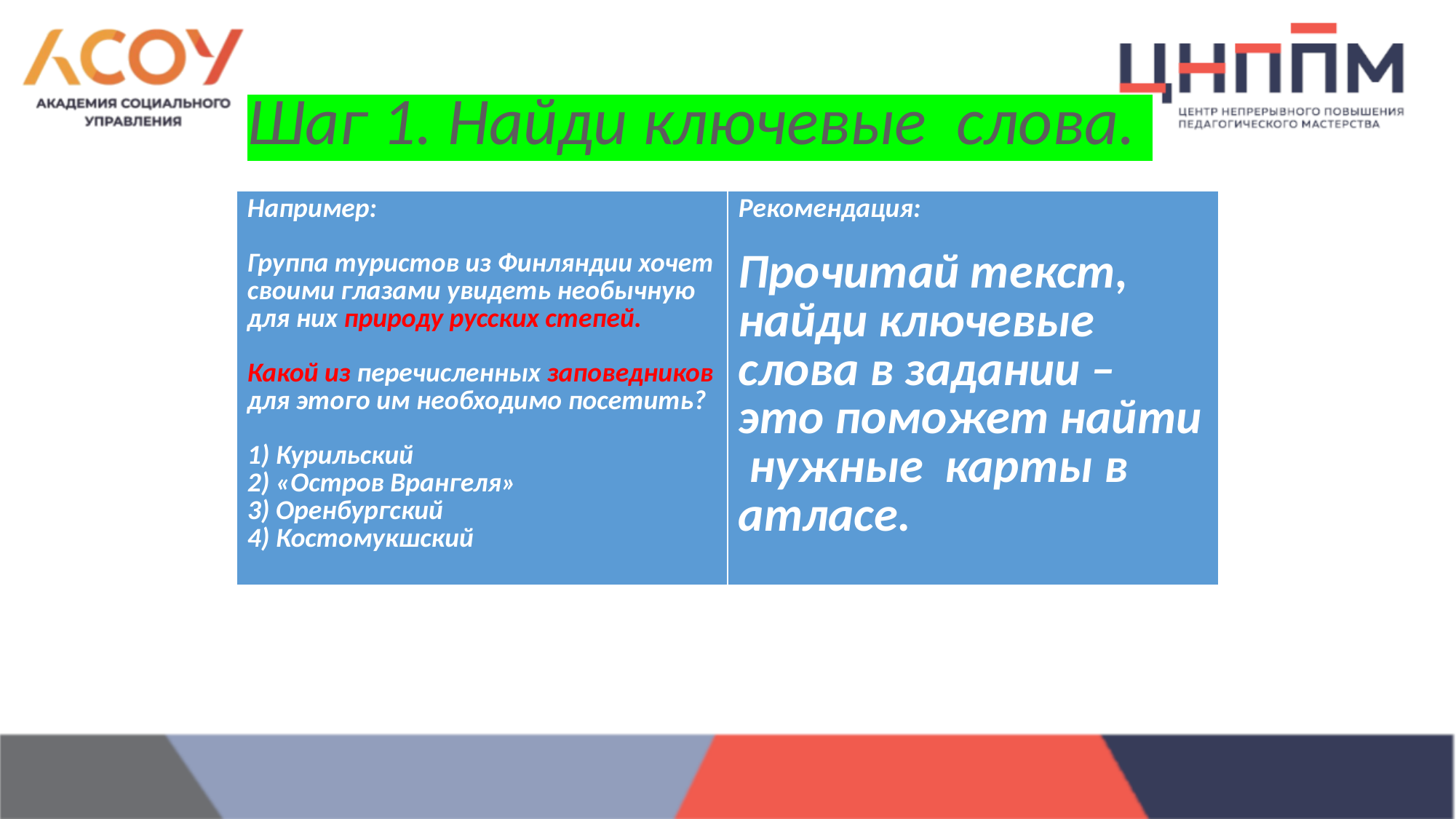

# Шаг 1. Найди ключевые  слова.
| Например: Группа туристов из Финляндии хочет своими глазами увидеть необычную для них природу русских степей. Какой из перечисленных заповедников для этого им необходимо посетить? 1) Курильский 2) «Остров Врангеля» 3) Оренбургский 4) Костомукшский | Рекомендация: Прочитай текст, найди ключевые слова в задании – это поможет найти нужные карты в атласе. |
| --- | --- |